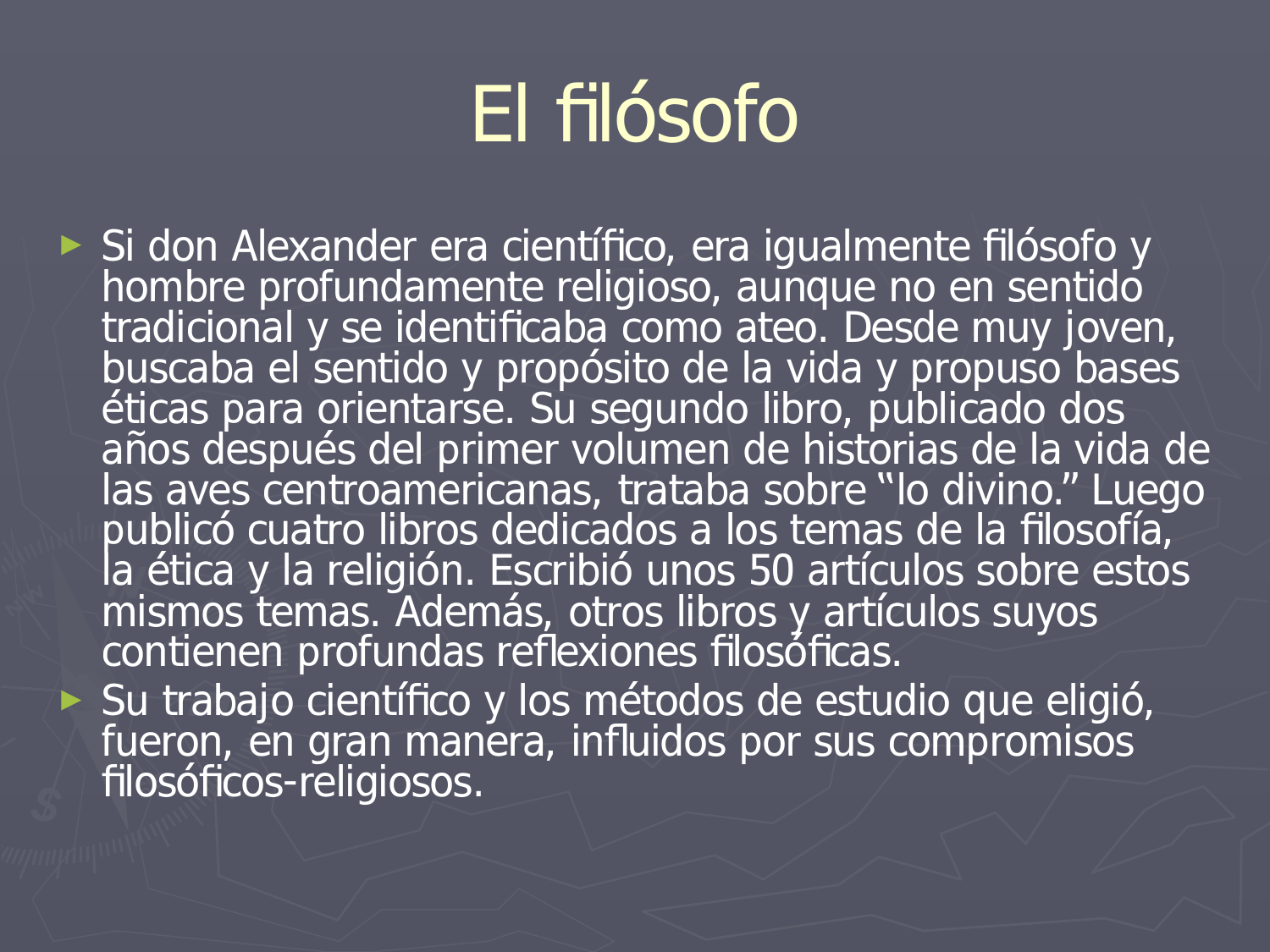

# El filósofo
Si don Alexander era científico, era igualmente filósofo y hombre profundamente religioso, aunque no en sentido tradicional y se identificaba como ateo. Desde muy joven, buscaba el sentido y propósito de la vida y propuso bases éticas para orientarse. Su segundo libro, publicado dos años después del primer volumen de historias de la vida de las aves centroamericanas, trataba sobre “lo divino.” Luego publicó cuatro libros dedicados a los temas de la filosofía, la ética y la religión. Escribió unos 50 artículos sobre estos mismos temas. Además, otros libros y artículos suyos contienen profundas reflexiones filosóficas.
Su trabajo científico y los métodos de estudio que eligió, fueron, en gran manera, influidos por sus compromisos filosóficos-religiosos.